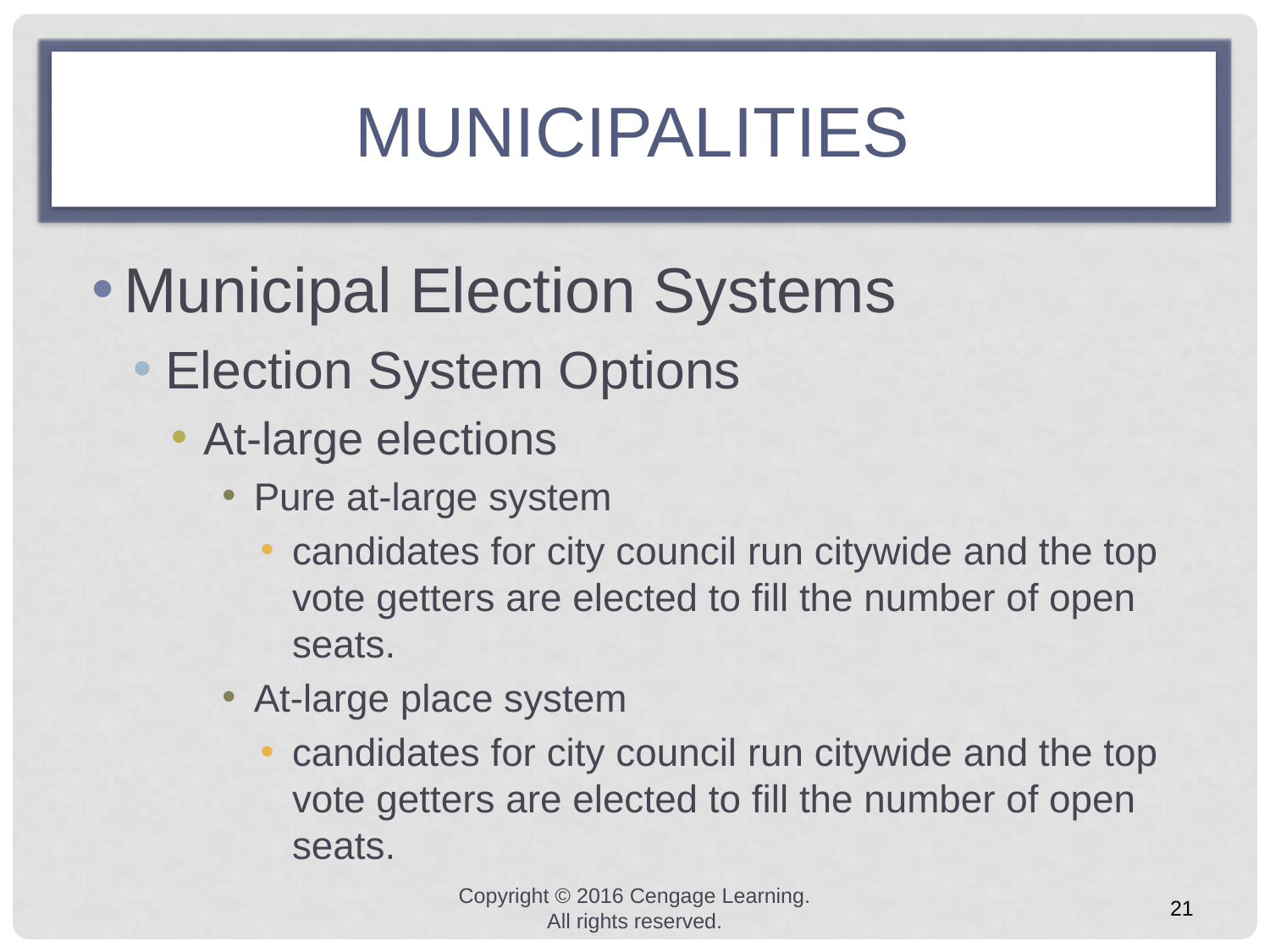

# MUNICIPALITIES
Municipal Election Systems
Election System Options
At-large elections
Pure at-large system
candidates for city council run citywide and the top vote getters are elected to fill the number of open seats.
At-large place system
candidates for city council run citywide and the top vote getters are elected to fill the number of open seats.
Copyright © 2016 Cengage Learning. All rights reserved.
21